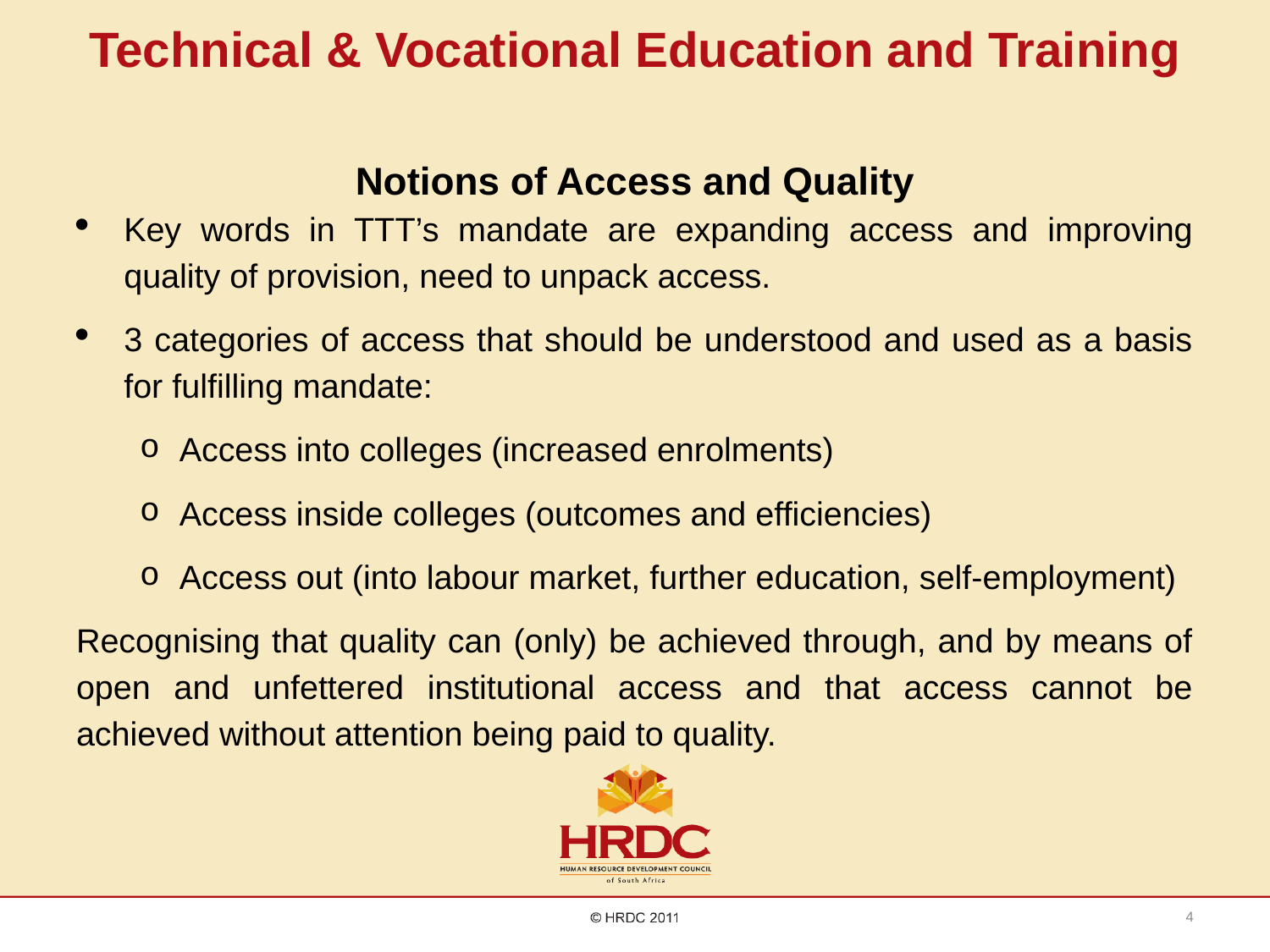

# Technical & Vocational Education and Training

Notions of Access and Quality
Key words in TTT’s mandate are expanding access and improving quality of provision, need to unpack access.
3 categories of access that should be understood and used as a basis for fulfilling mandate:
Access into colleges (increased enrolments)
Access inside colleges (outcomes and efficiencies)
Access out (into labour market, further education, self-employment)
Recognising that quality can (only) be achieved through, and by means of open and unfettered institutional access and that access cannot be achieved without attention being paid to quality.

4